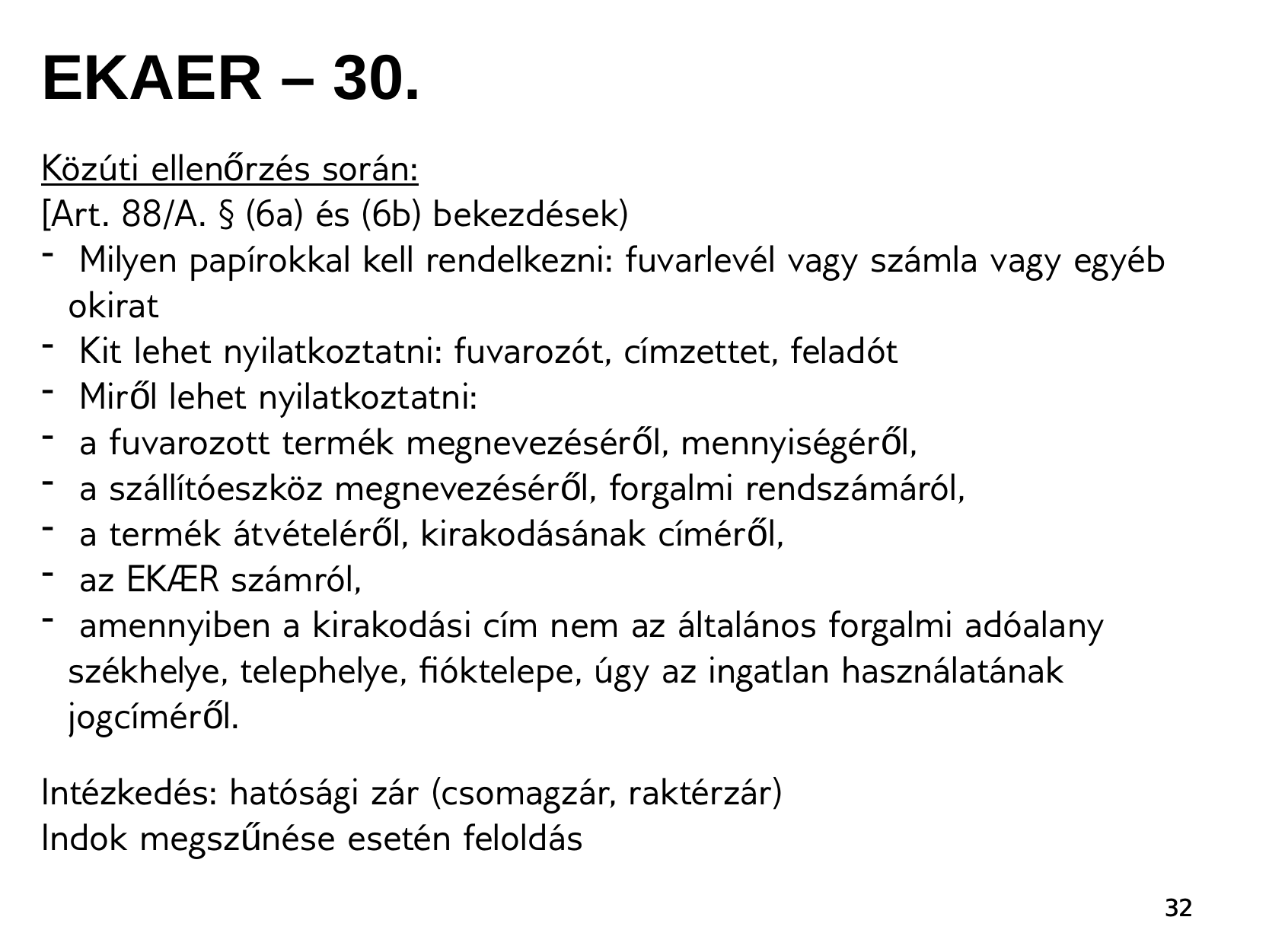

EKAER – 30.

Közúti ellenőrzés során:
[Art. 88/A. § (6a) és (6b) bekezdések)
 Milyen papírokkal kell rendelkezni: fuvarlevél vagy számla vagy egyéb okirat
 Kit lehet nyilatkoztatni: fuvarozót, címzettet, feladót
 Miről lehet nyilatkoztatni:
 a fuvarozott termék megnevezéséről, mennyiségéről,
 a szállítóeszköz megnevezéséről, forgalmi rendszámáról,
 a termék átvételéről, kirakodásának címéről,
 az EKAER számról,
 amennyiben a kirakodási cím nem az általános forgalmi adóalany székhelye, telephelye, fióktelepe, úgy az ingatlan használatának jogcíméről.

Intézkedés: hatósági zár (csomagzár, raktérzár)
Indok megszűnése esetén feloldás
32